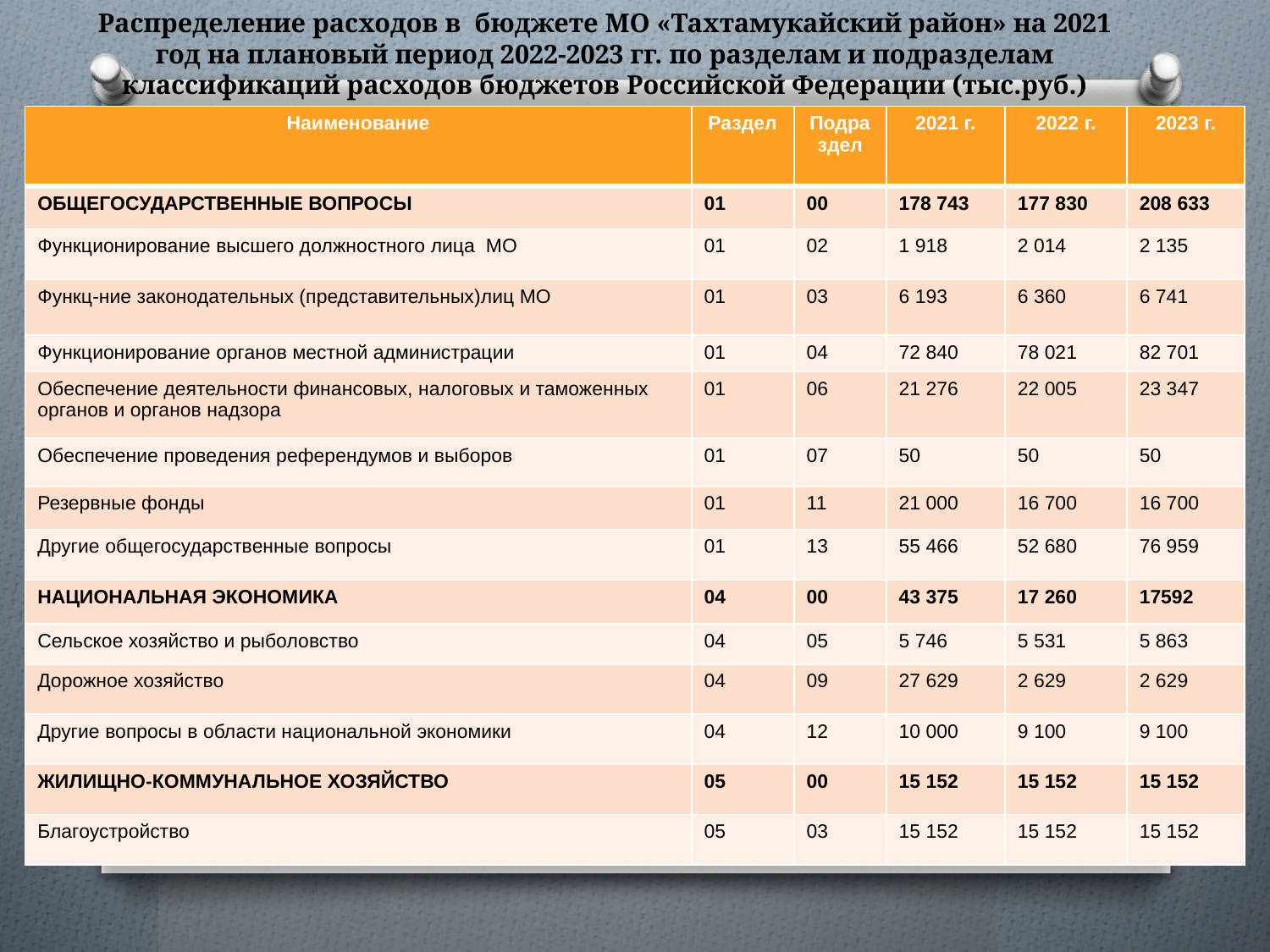

# Распределение расходов в  бюджете МО «Тахтамукайский район» на 2021 год на плановый период 2022-2023 гг. по разделам и подразделам классификаций расходов бюджетов Российской Федерации (тыс.руб.)
| Наименование | Раздел | Подраздел | 2021 г. | 2022 г. | 2023 г. |
| --- | --- | --- | --- | --- | --- |
| ОБЩЕГОСУДАРСТВЕННЫЕ ВОПРОСЫ | 01 | 00 | 178 743 | 177 830 | 208 633 |
| Функционирование высшего должностного лица МО | 01 | 02 | 1 918 | 2 014 | 2 135 |
| Функц-ние законодательных (представительных)лиц МО | 01 | 03 | 6 193 | 6 360 | 6 741 |
| Функционирование органов местной администрации | 01 | 04 | 72 840 | 78 021 | 82 701 |
| Обеспечение деятельности финансовых, налоговых и таможенных органов и органов надзора | 01 | 06 | 21 276 | 22 005 | 23 347 |
| Обеспечение проведения референдумов и выборов | 01 | 07 | 50 | 50 | 50 |
| Резервные фонды | 01 | 11 | 21 000 | 16 700 | 16 700 |
| Другие общегосударственные вопросы | 01 | 13 | 55 466 | 52 680 | 76 959 |
| НАЦИОНАЛЬНАЯ ЭКОНОМИКА | 04 | 00 | 43 375 | 17 260 | 17592 |
| Сельское хозяйство и рыболовство | 04 | 05 | 5 746 | 5 531 | 5 863 |
| Дорожное хозяйство | 04 | 09 | 27 629 | 2 629 | 2 629 |
| Другие вопросы в области национальной экономики | 04 | 12 | 10 000 | 9 100 | 9 100 |
| ЖИЛИЩНО-КОММУНАЛЬНОЕ ХОЗЯЙСТВО | 05 | 00 | 15 152 | 15 152 | 15 152 |
| Благоустройство | 05 | 03 | 15 152 | 15 152 | 15 152 |